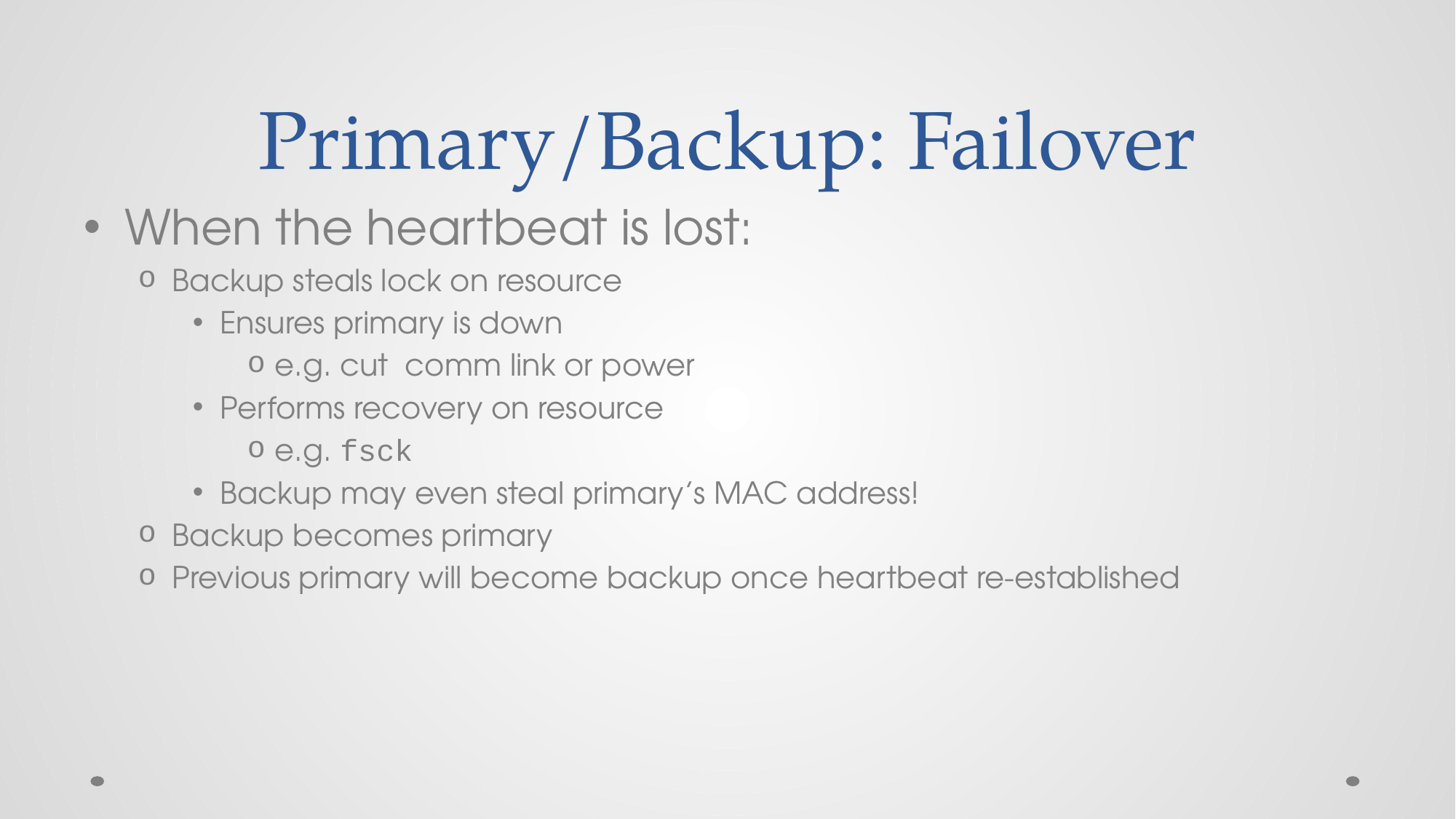

# Primary/Backup: Failover
When the heartbeat is lost:
Backup steals lock on resource
Ensures primary is down
e.g. cut  comm link or power
Performs recovery on resource
e.g. fsck
Backup may even steal primary’s MAC address!
Backup becomes primary
Previous primary will become backup once heartbeat re-established